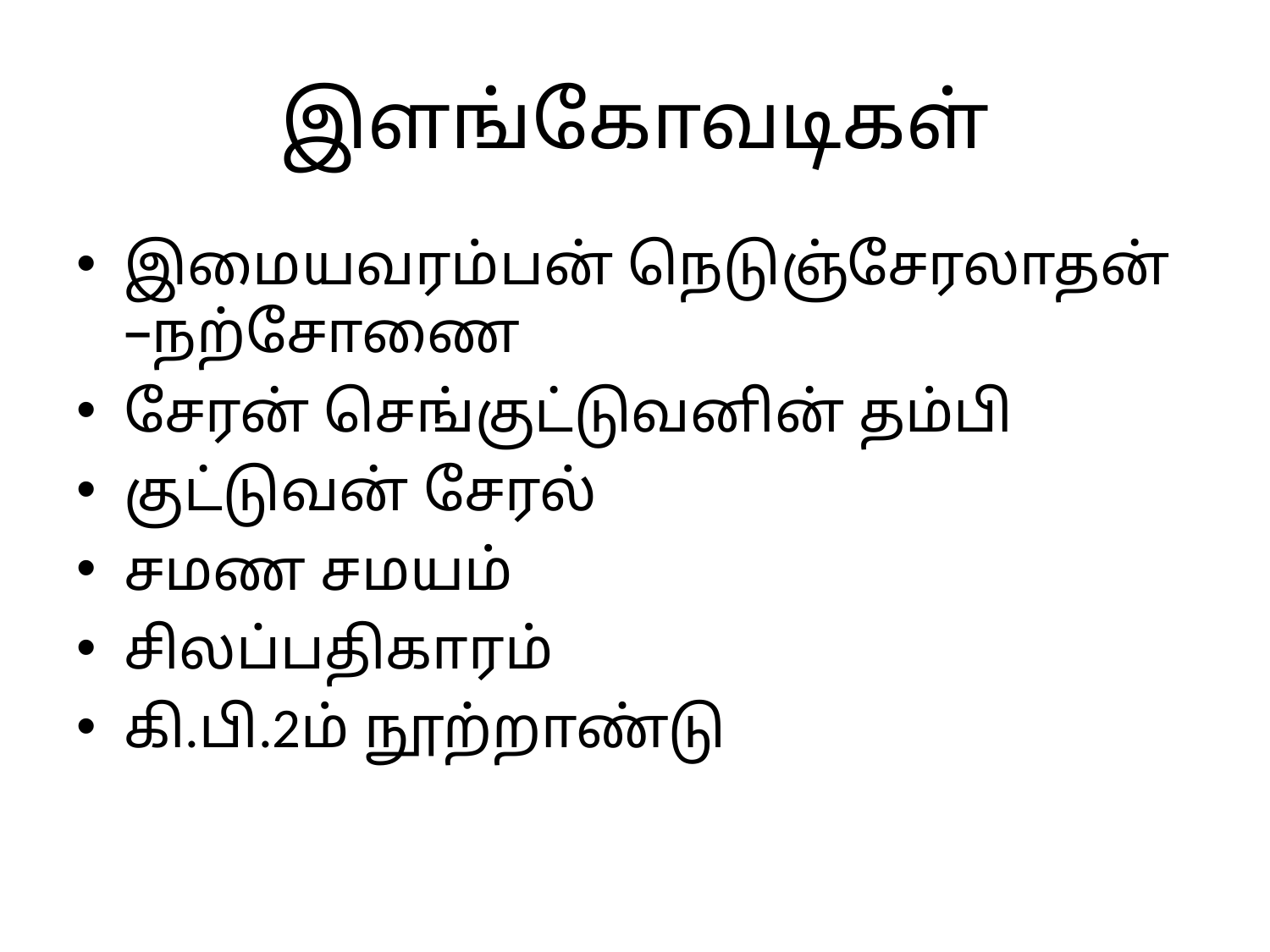

# இளங்கோவடிகள்
இமையவரம்பன் நெடுஞ்சேரலாதன் –நற்சோணை
சேரன் செங்குட்டுவனின் தம்பி
குட்டுவன் சேரல்
சமண சமயம்
சிலப்பதிகாரம்
கி.பி.2ம் நூற்றாண்டு